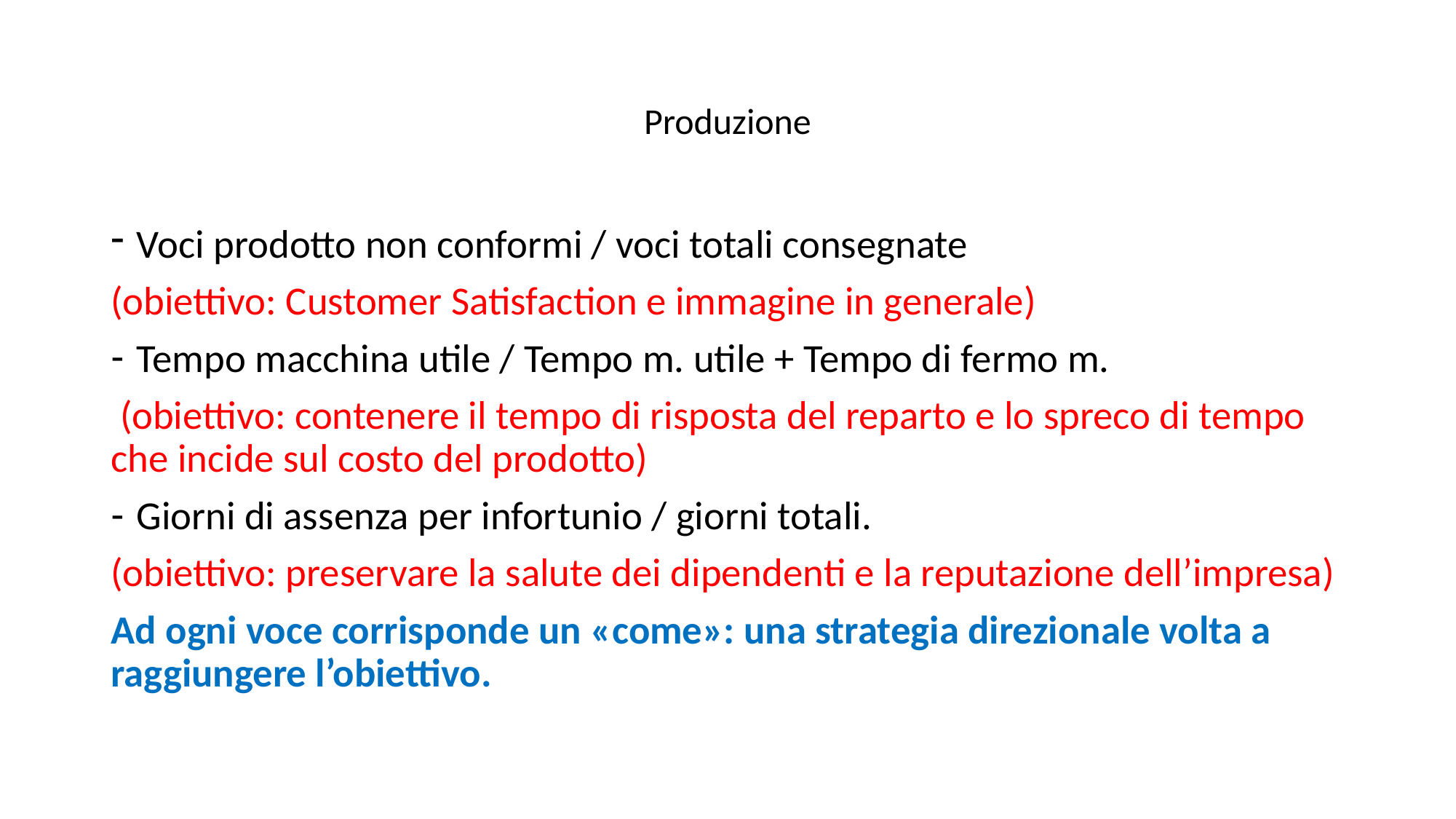

# Produzione
Voci prodotto non conformi / voci totali consegnate
(obiettivo: Customer Satisfaction e immagine in generale)
Tempo macchina utile / Tempo m. utile + Tempo di fermo m.
 (obiettivo: contenere il tempo di risposta del reparto e lo spreco di tempo che incide sul costo del prodotto)
Giorni di assenza per infortunio / giorni totali.
(obiettivo: preservare la salute dei dipendenti e la reputazione dell’impresa)
Ad ogni voce corrisponde un «come»: una strategia direzionale volta a raggiungere l’obiettivo.